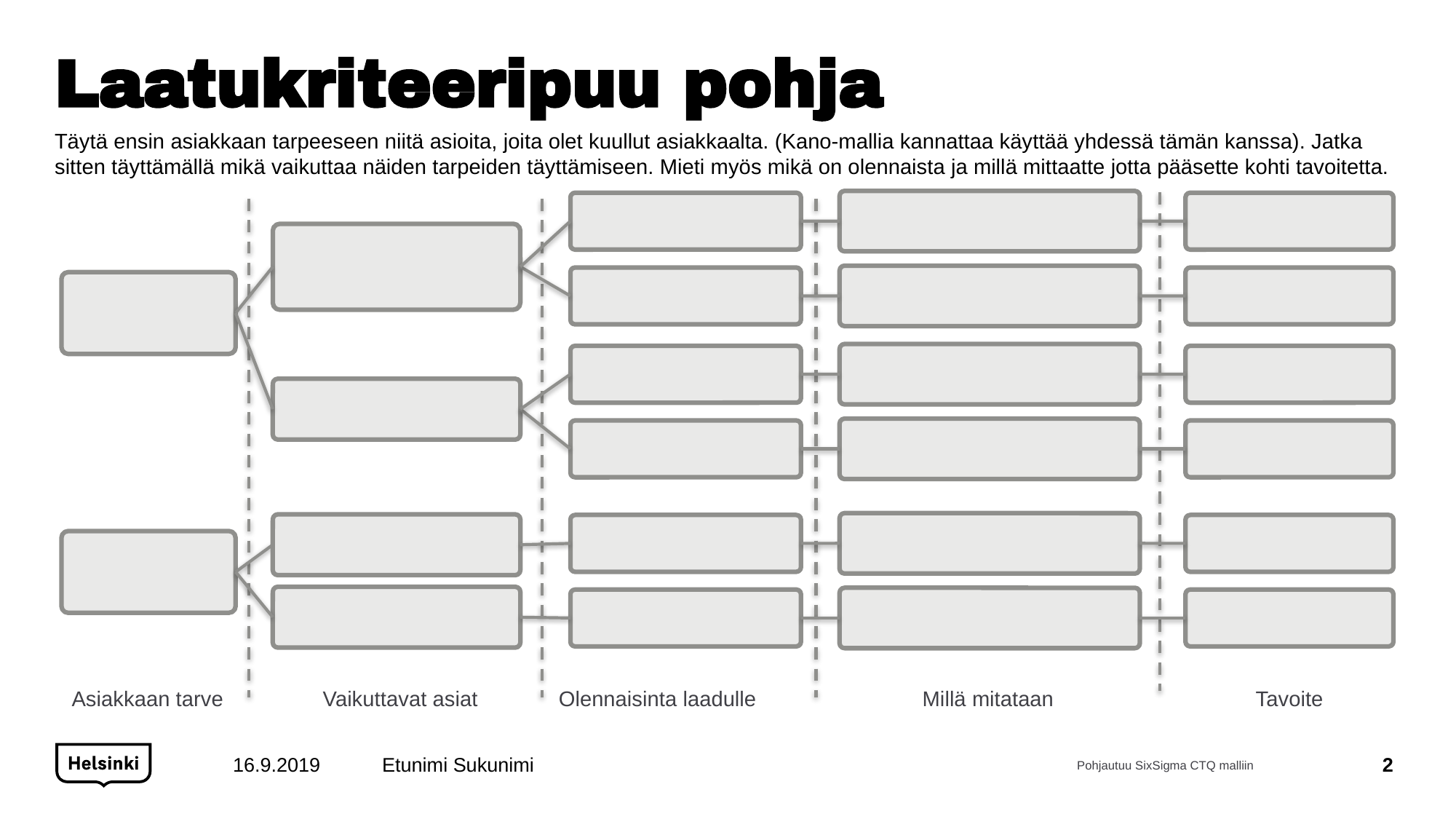

# Laatukriteeripuu pohja
Täytä ensin asiakkaan tarpeeseen niitä asioita, joita olet kuullut asiakkaalta. (Kano-mallia kannattaa käyttää yhdessä tämän kanssa). Jatka sitten täyttämällä mikä vaikuttaa näiden tarpeiden täyttämiseen. Mieti myös mikä on olennaista ja millä mittaatte jotta pääsette kohti tavoitetta.

Asiakkaan tarve
Vaikuttavat asiat
Olennaisinta laadulle
Millä mitataan
Tavoite
Pohjautuu SixSigma CTQ malliin
16.9.2019
Etunimi Sukunimi
2